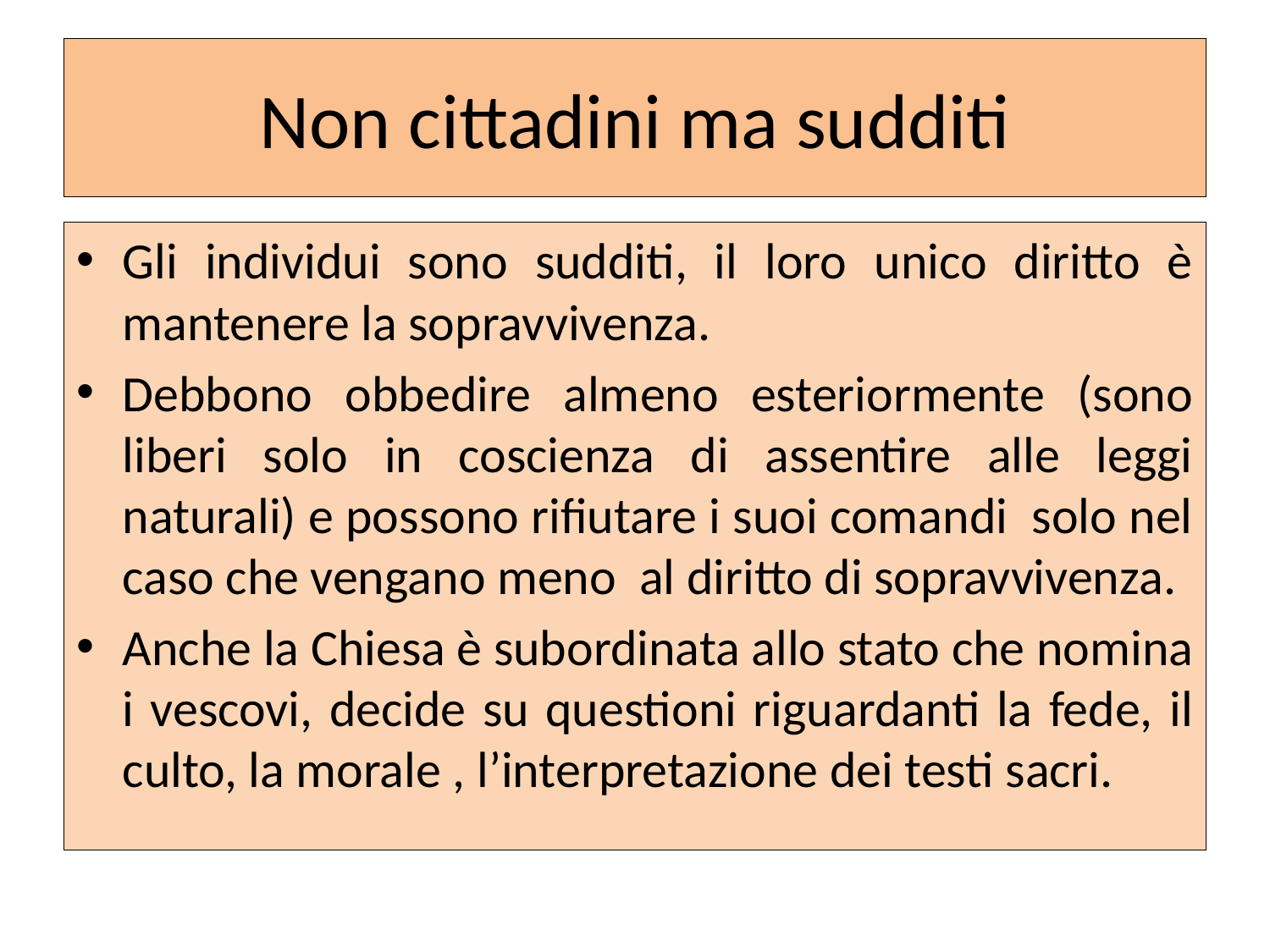

# Non cittadini ma sudditi
Gli individui sono sudditi, il loro unico diritto è mantenere la sopravvivenza.
Debbono obbedire almeno esteriormente (sono liberi solo in coscienza di assentire alle leggi naturali) e possono rifiutare i suoi comandi  solo nel caso che vengano meno  al diritto di sopravvivenza.
Anche la Chiesa è subordinata allo stato che nomina i vescovi, decide su questioni riguardanti la fede, il culto, la morale , l’interpretazione dei testi sacri.